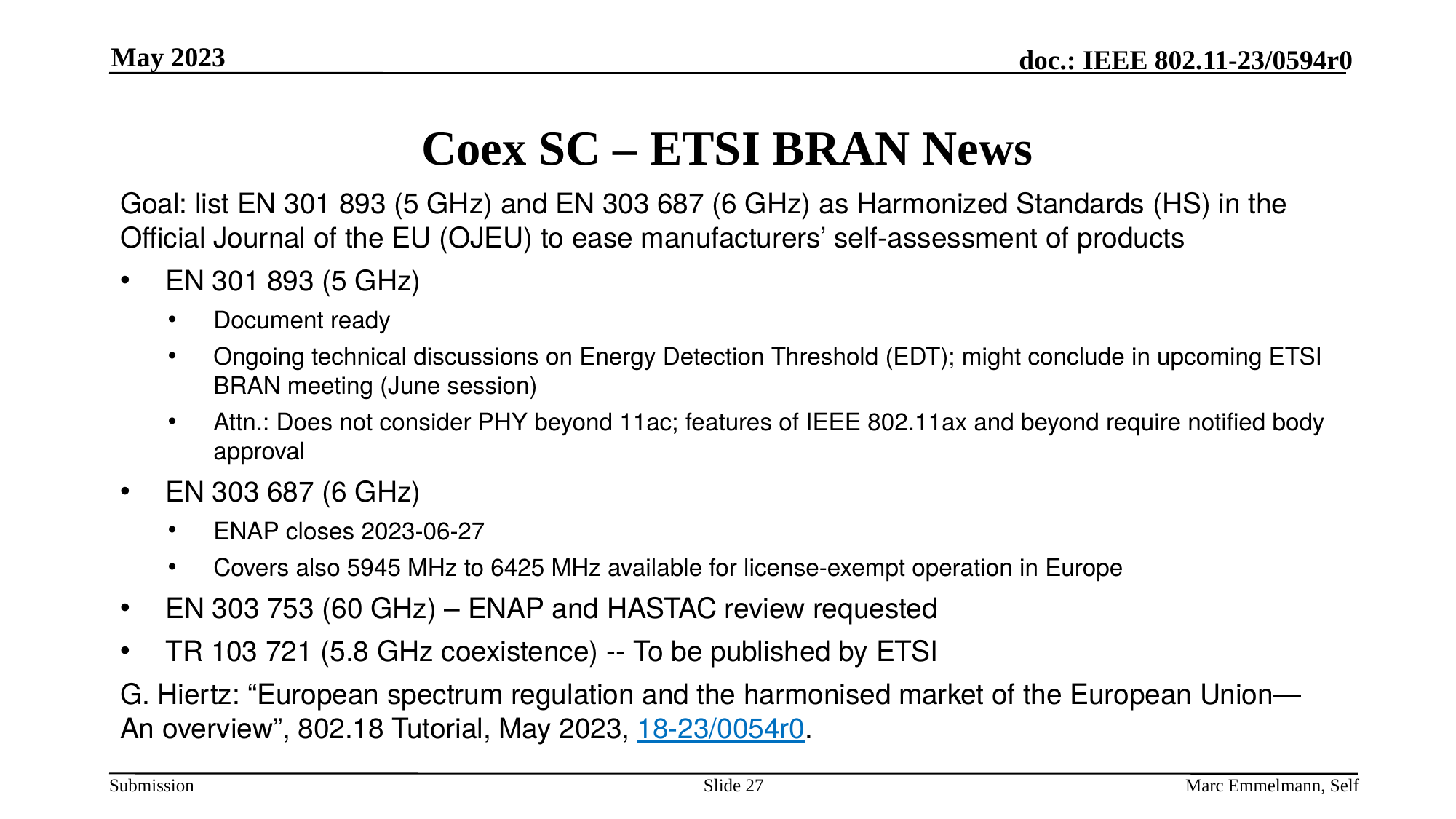

May 2023
# Coex SC – ETSI BRAN News
Goal: list EN 301 893 (5 GHz) and EN 303 687 (6 GHz) as Harmonized Standards (HS) in the Official Journal of the EU (OJEU) to ease manufacturers’ self-assessment of products
EN 301 893 (5 GHz)
Document ready
Ongoing technical discussions on Energy Detection Threshold (EDT); might conclude in upcoming ETSI BRAN meeting (June session)
Attn.: Does not consider PHY beyond 11ac; features of IEEE 802.11ax and beyond require notified body approval
EN 303 687 (6 GHz)
ENAP closes 2023-06-27
Covers also 5945 MHz to 6425 MHz available for license-exempt operation in Europe
EN 303 753 (60 GHz) – ENAP and HASTAC review requested
TR 103 721 (5.8 GHz coexistence) -- To be published by ETSI
G. Hiertz: “European spectrum regulation and the harmonised market of the European Union—An overview”, 802.18 Tutorial, May 2023, 18-23/0054r0.
Slide 27
Marc Emmelmann, Self